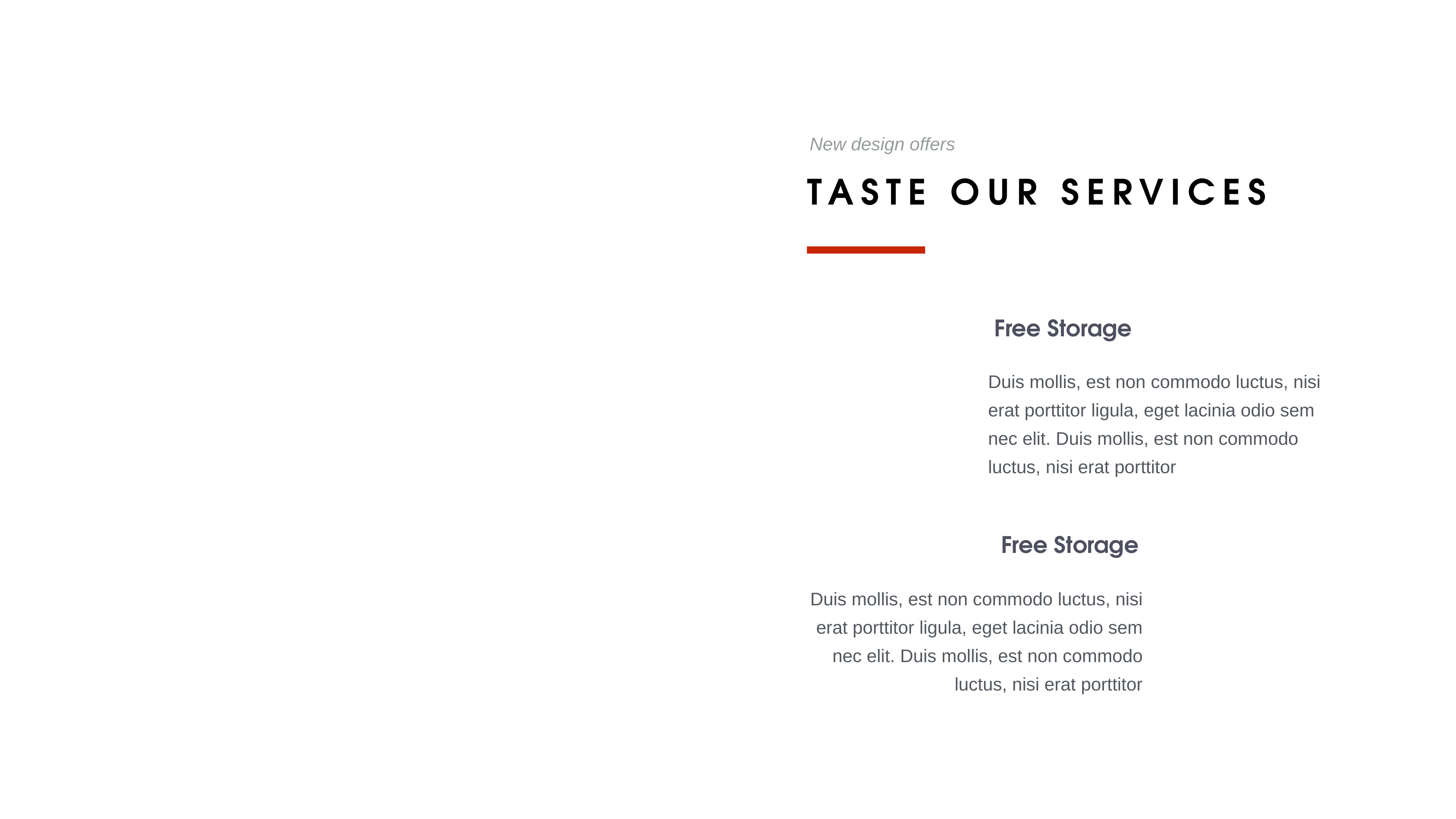

New design offers
TASTE OUR SERVICES

Free Storage

Duis mollis, est non commodo luctus, nisi erat porttitor ligula, eget lacinia odio sem nec elit. Duis mollis, est non commodo luctus, nisi erat porttitor
Free Storage

Duis mollis, est non commodo luctus, nisi erat porttitor ligula, eget lacinia odio sem nec elit. Duis mollis, est non commodo luctus, nisi erat porttitor